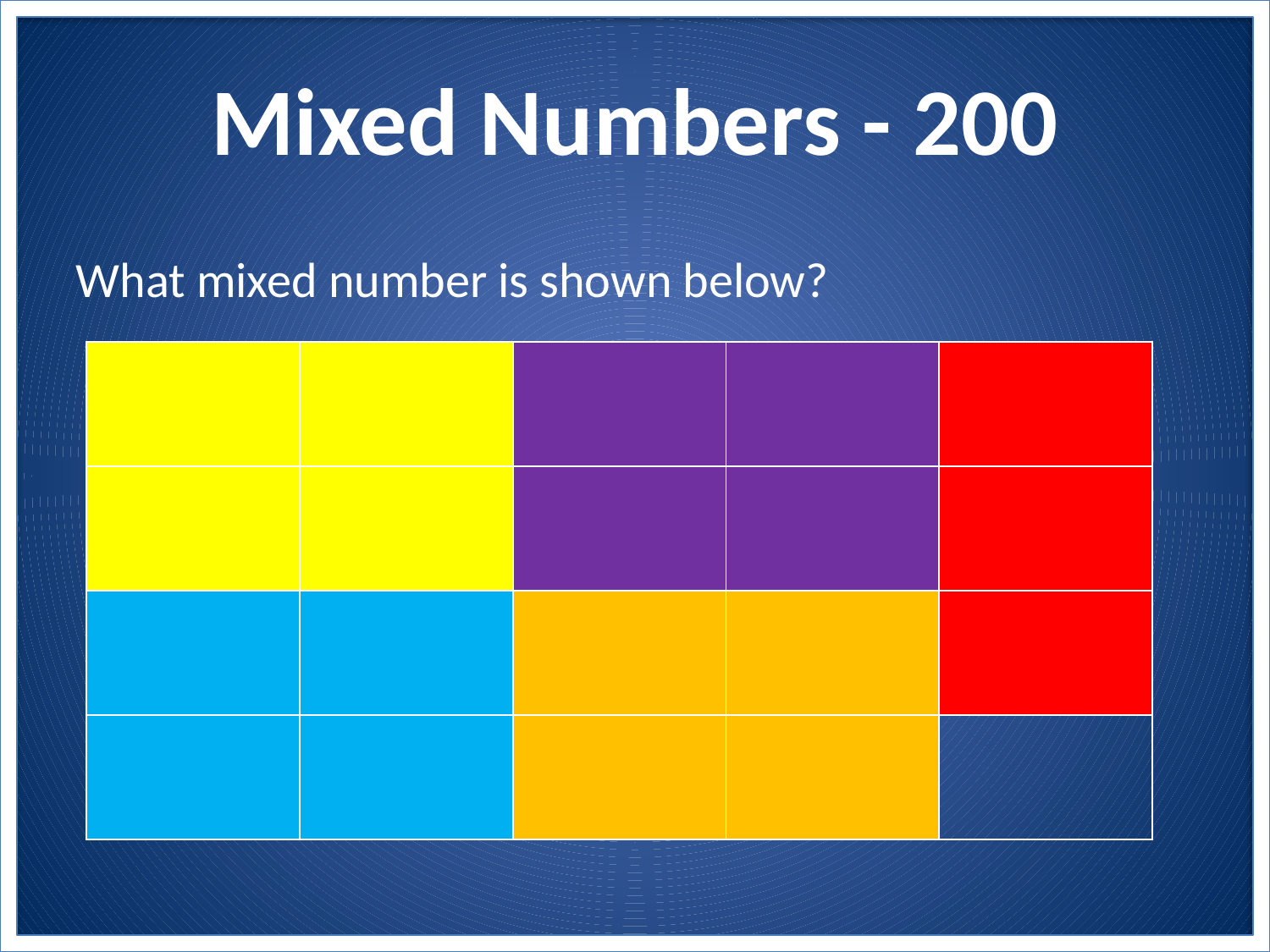

# Mixed Numbers - 200
What mixed number is shown below?
|  |  |  |  |  |
| --- | --- | --- | --- | --- |
|  |  |  |  |  |
|  |  |  |  |  |
|  |  |  |  |  |